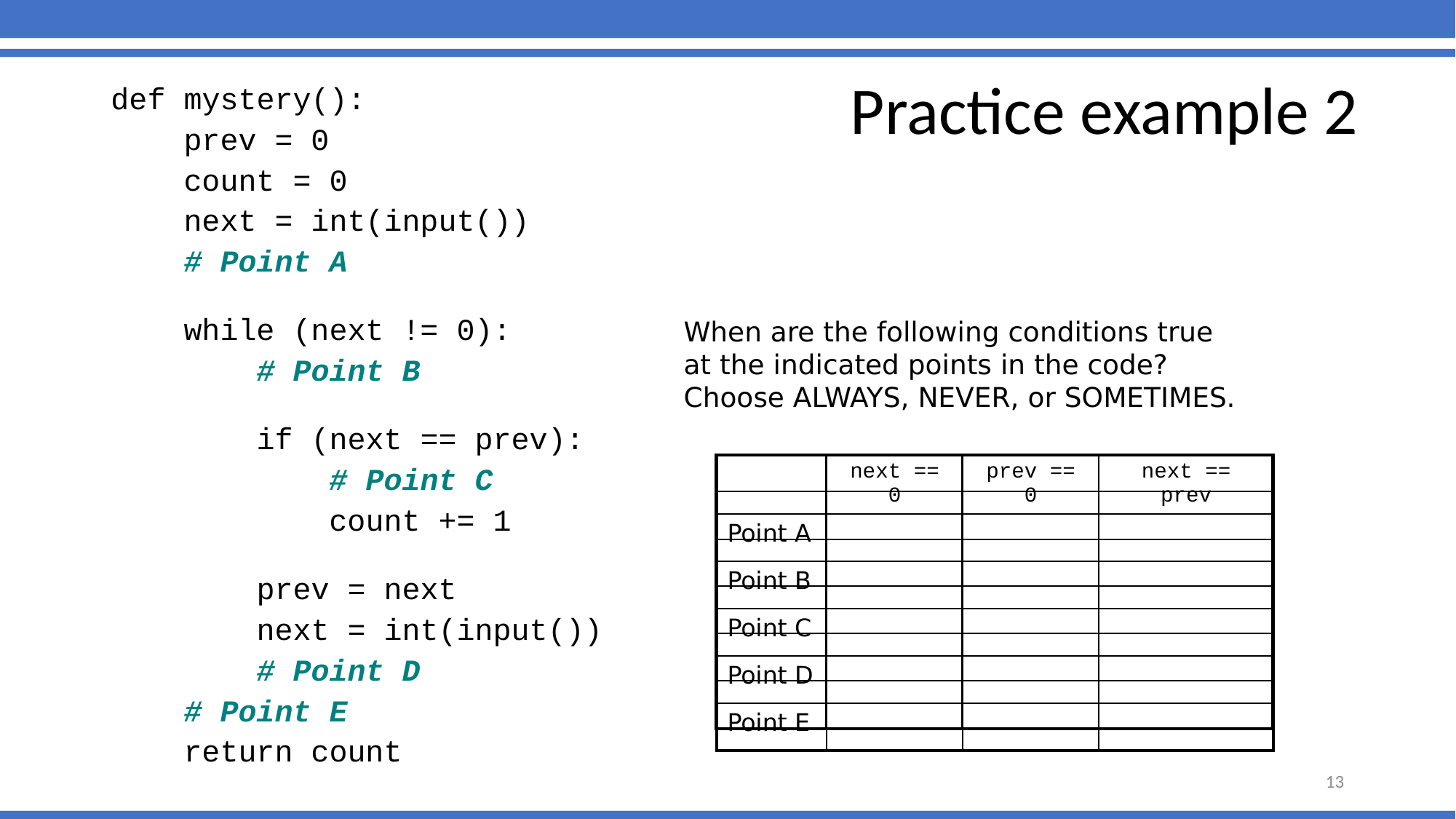

Practice example 2
def mystery():
    prev = 0
    count = 0
    next = int(input())
    # Point A

    while (next != 0):
        # Point B

        if (next == prev):
            # Point C
            count += 1

        prev = next
        next = int(input())
        # Point D
    # Point E
    return count

When are the following conditions true
at the indicated points in the code?
Choose ALWAYS, NEVER, or SOMETIMES.
|  |  |  |  |
| --- | --- | --- | --- |
|  |  |  |  |
|  |  |  |  |
|  |  |  |  |
|  |  |  |  |
|  |  |  |  |
|  | next == 0 | prev == 0 | next == prev |
| --- | --- | --- | --- |
| Point A |  |  |  |
| Point B |  |  |  |
| Point C |  |  |  |
| Point D |  |  |  |
| Point E |  |  |  |
13